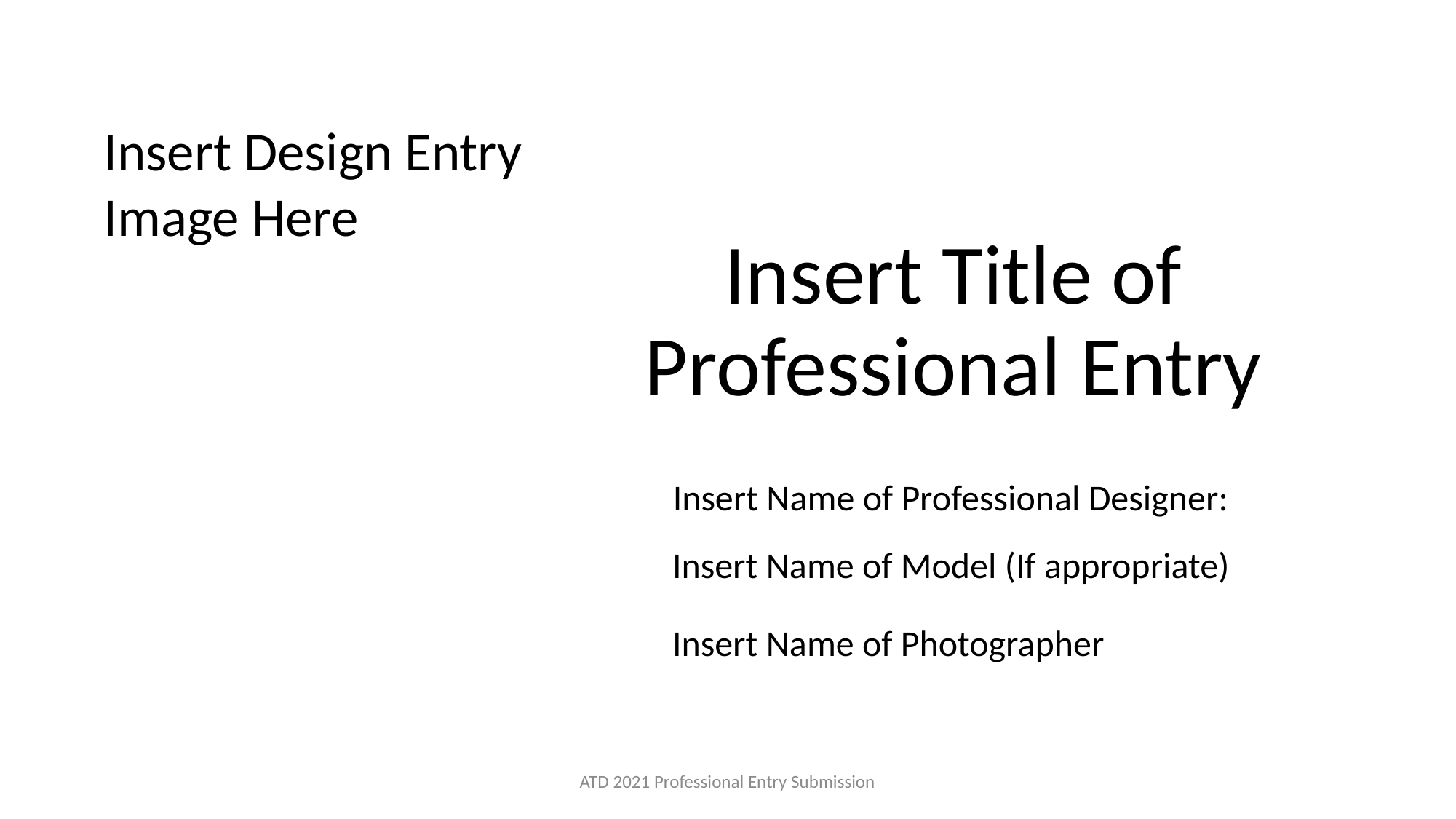

Insert Design Entry Image Here

# Insert Title of Professional Entry
Insert Name of Professional Designer:
Insert Name of Model (If appropriate)
Insert Name of Photographer
ATD 2021 Professional Entry Submission